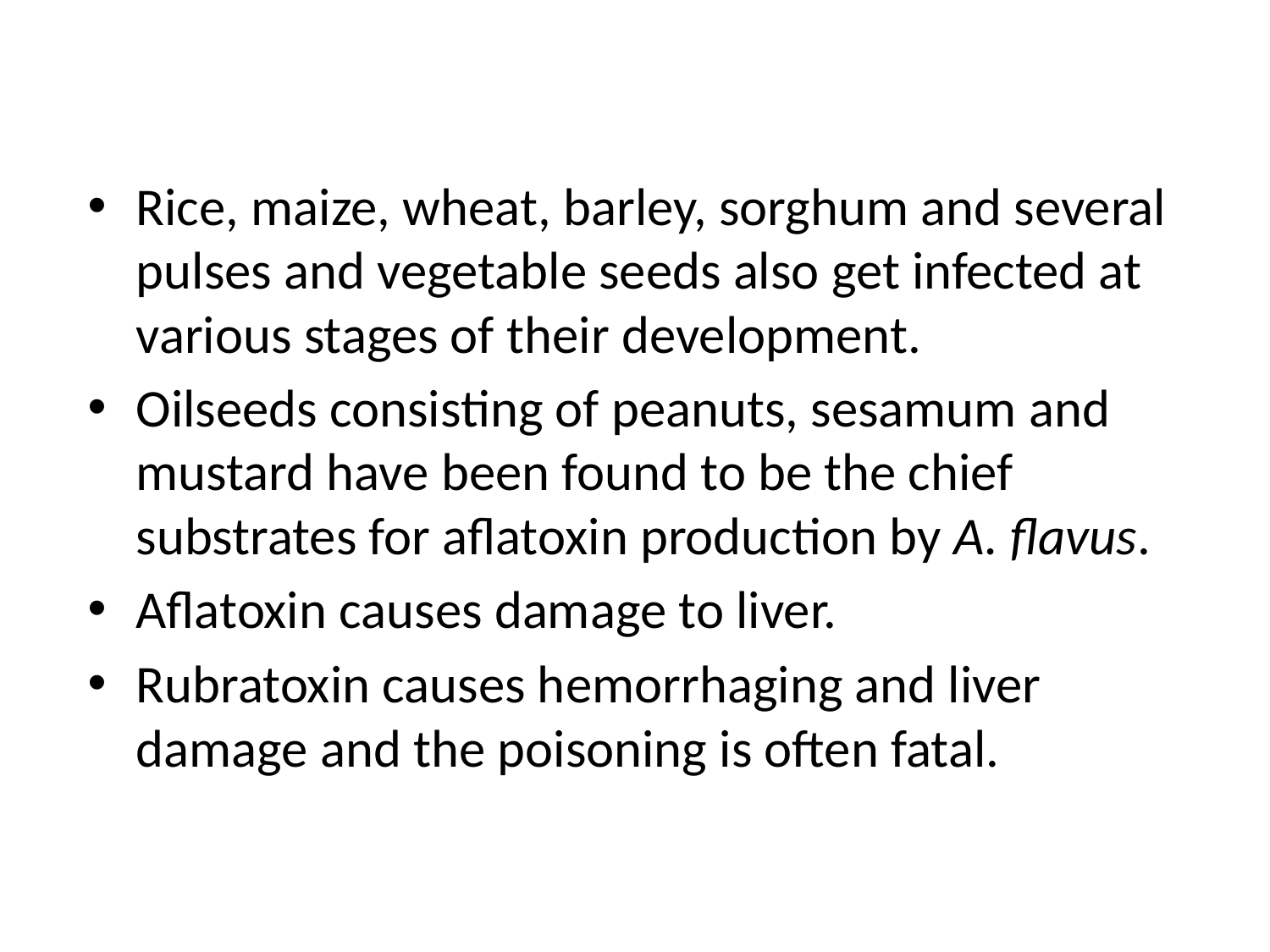

Rice, maize, wheat, barley, sorghum and several pulses and vegetable seeds also get infected at various stages of their development.
Oilseeds consisting of peanuts, sesamum and mustard have been found to be the chief substrates for aflatoxin production by A. flavus.
Aflatoxin causes damage to liver.
Rubratoxin causes hemorrhaging and liver damage and the poisoning is often fatal.